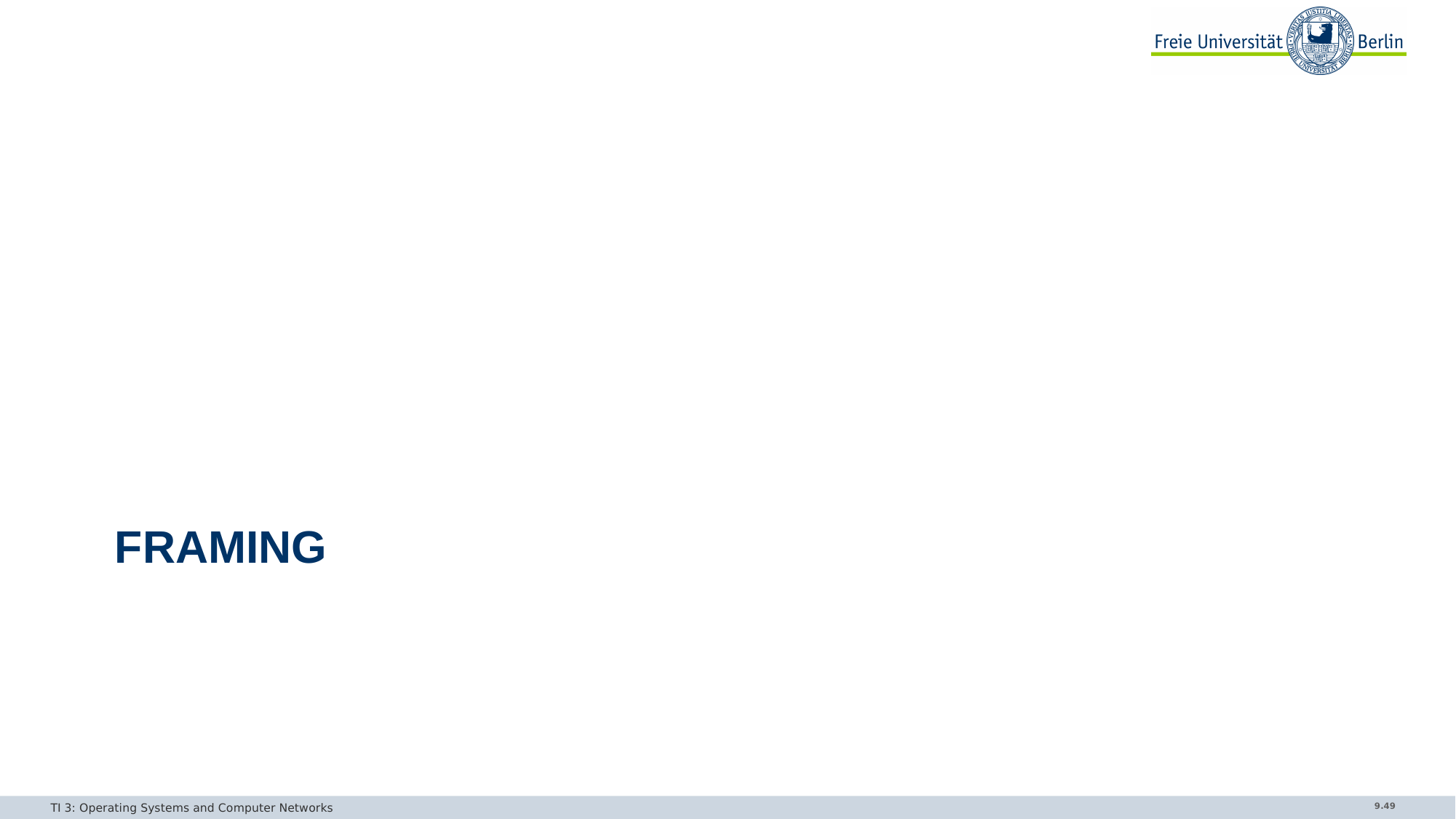

# Framing
TI 3: Operating Systems and Computer Networks